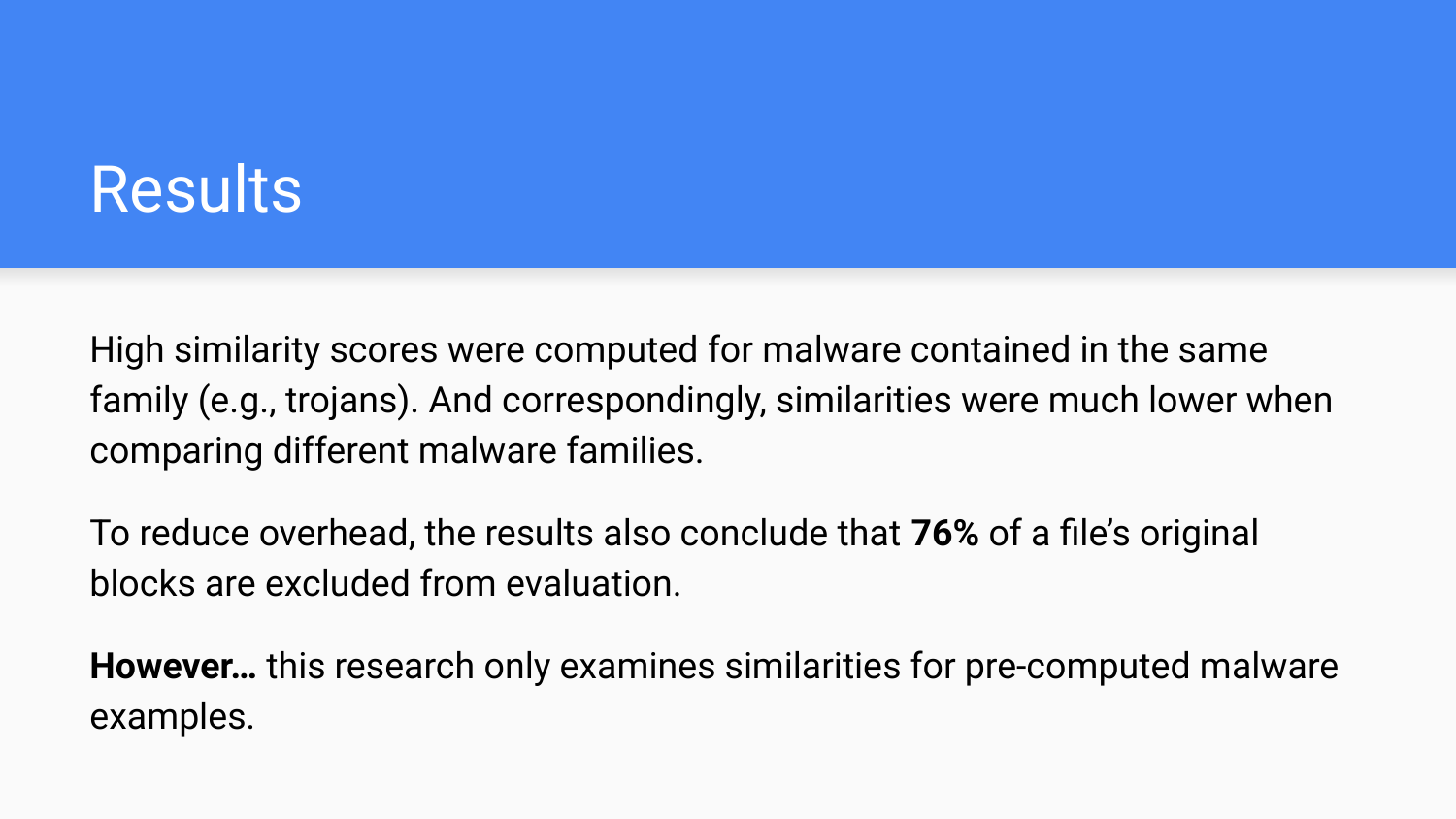

# Results
High similarity scores were computed for malware contained in the same family (e.g., trojans). And correspondingly, similarities were much lower when comparing different malware families.
To reduce overhead, the results also conclude that 76% of a file’s original blocks are excluded from evaluation.
However… this research only examines similarities for pre-computed malware examples.